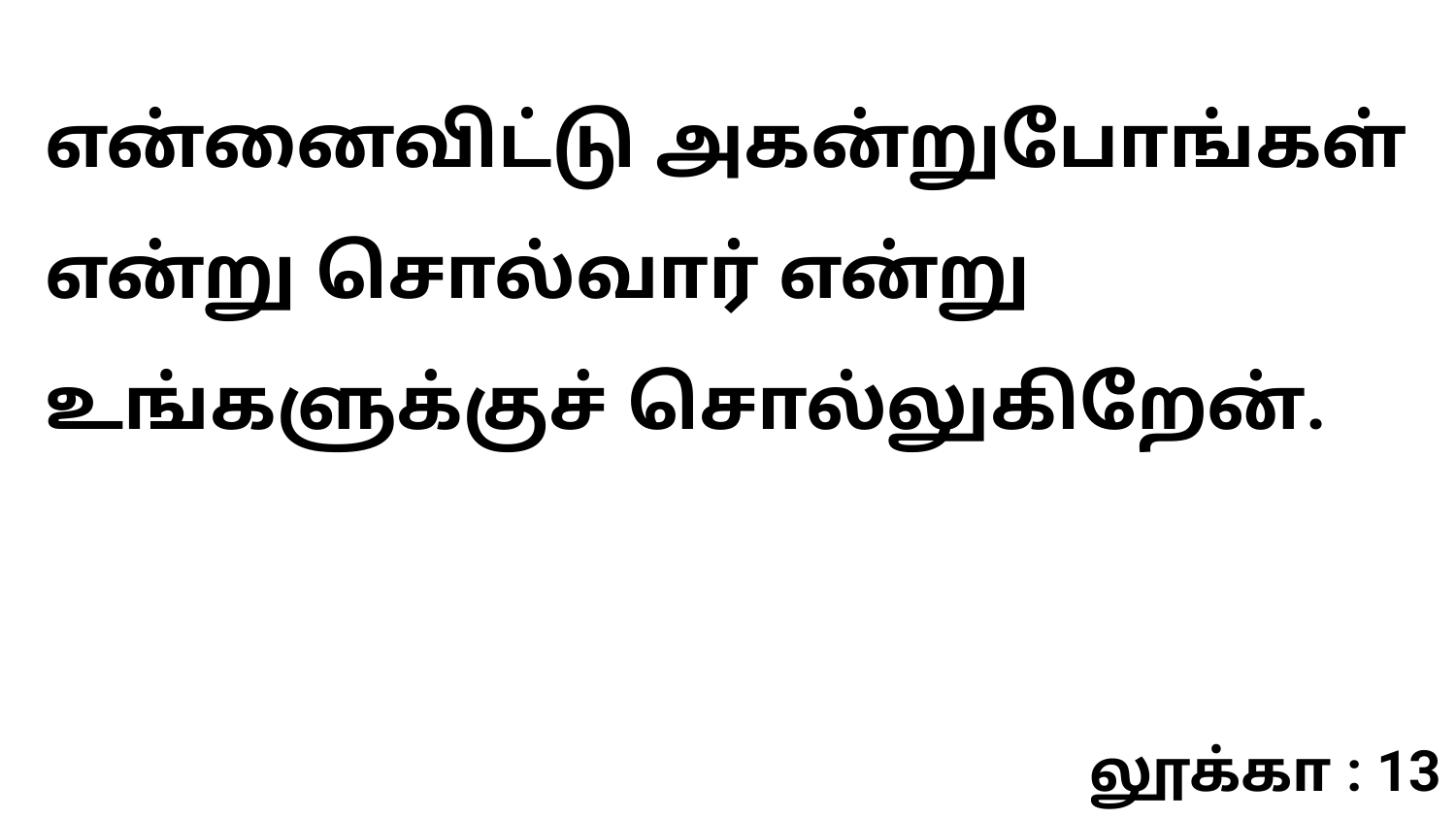

என்னைவிட்டு அகன்றுபோங்கள் என்று சொல்வார் என்று உங்களுக்குச் சொல்லுகிறேன்.
லூக்கா : 13